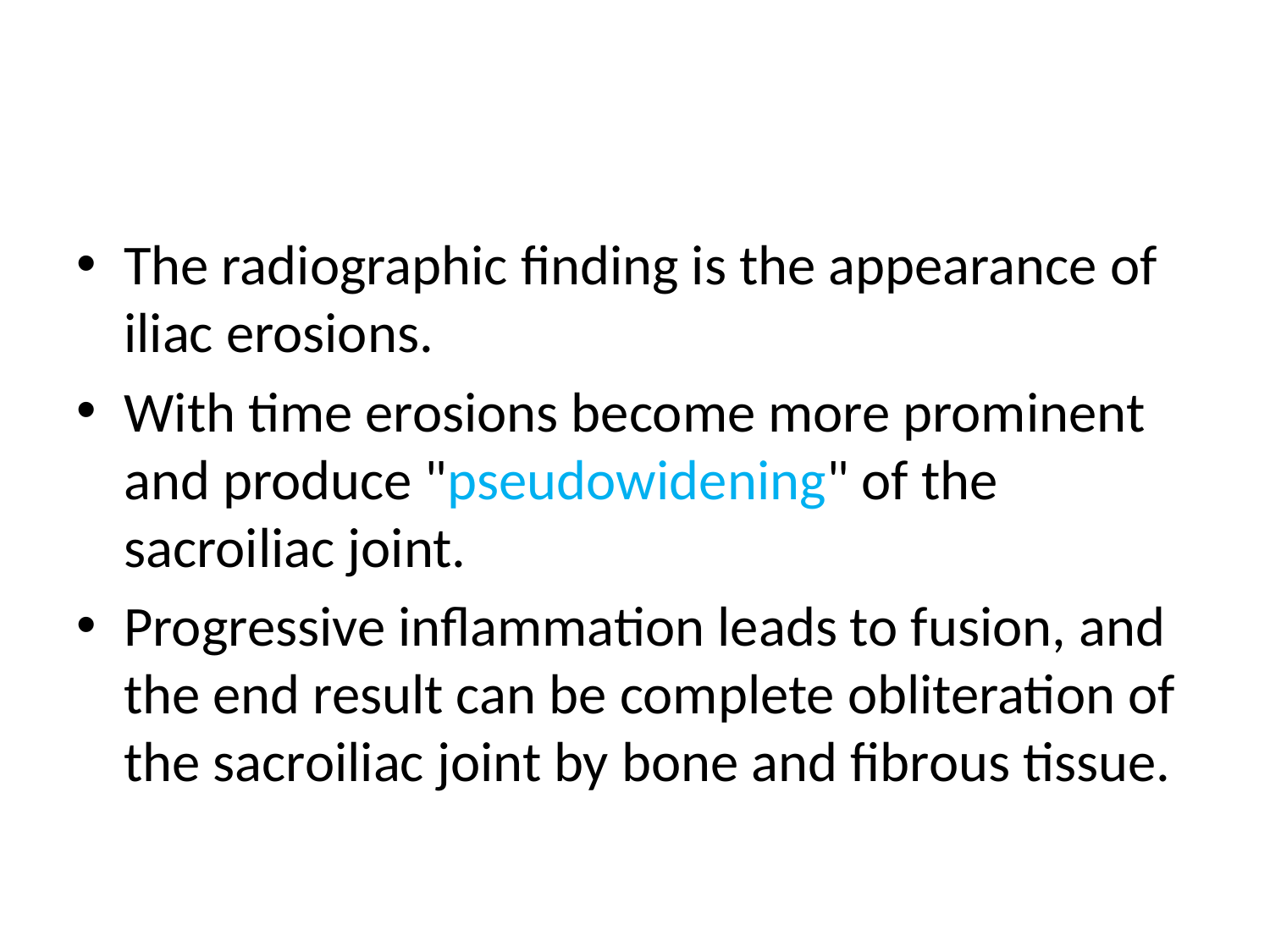

#
The radiographic finding is the appearance of iliac erosions.
With time erosions become more prominent and produce "pseudowidening" of the sacroiliac joint.
Progressive inflammation leads to fusion, and the end result can be complete obliteration of the sacroiliac joint by bone and fibrous tissue.